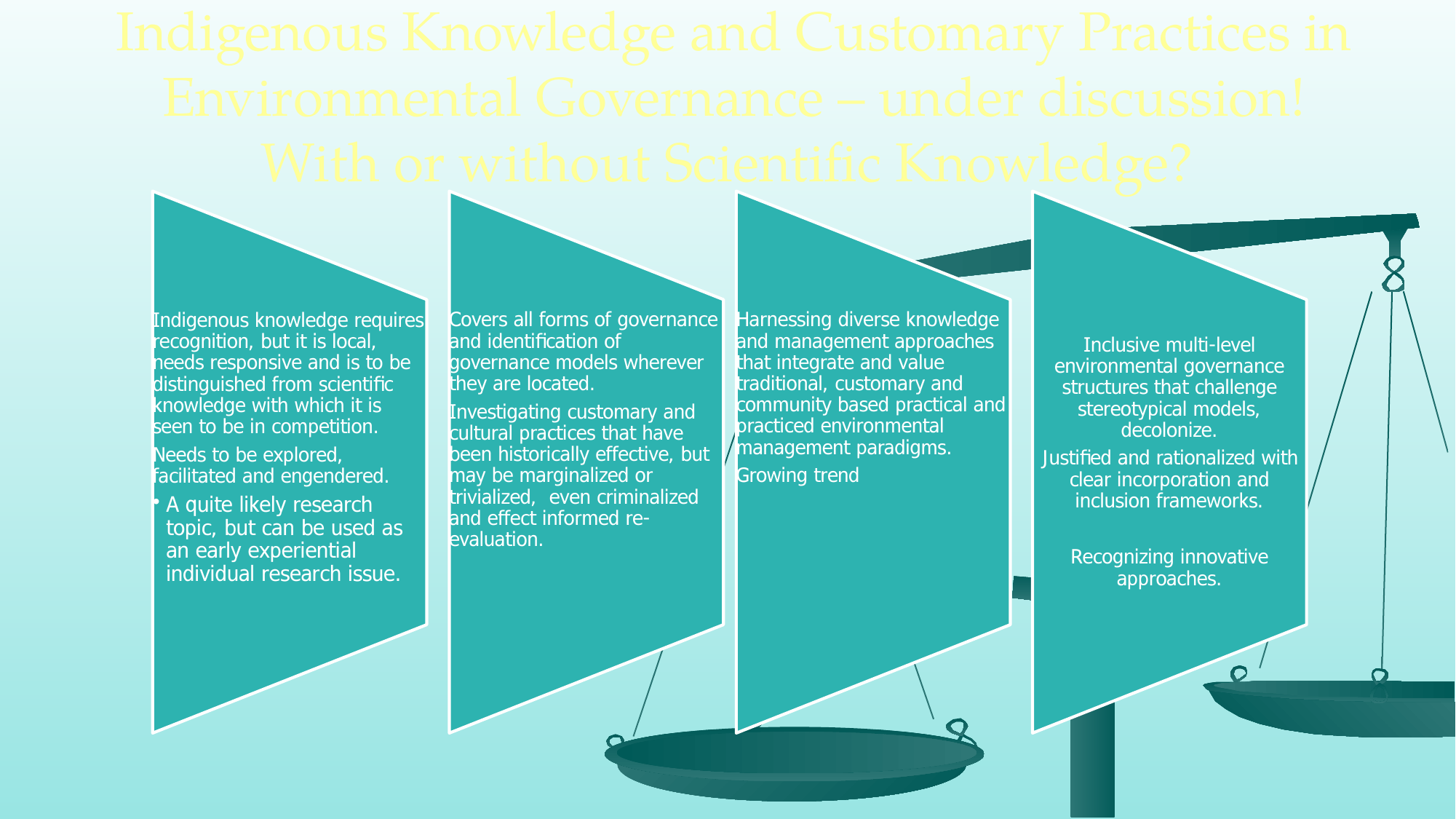

# Indigenous Knowledge and Customary Practices in Environmental Governance – under discussion! With or without Scientific Knowledge?
Indigenous knowledge requires recognition, but it is local, needs responsive and is to be distinguished from scientific knowledge with which it is seen to be in competition.
Needs to be explored, facilitated and engendered.
A quite likely research topic, but can be used as an early experiential individual research issue.

Covers all forms of governance and identification of governance models wherever they are located.
Investigating customary and cultural practices that have been historically effective, but may be marginalized or trivialized,  even criminalized and effect informed re-evaluation.

Harnessing diverse knowledge and management approaches that integrate and value traditional, customary and community based practical and practiced environmental management paradigms.
Growing trend

Inclusive multi-level environmental governance structures that challenge stereotypical models, decolonize.
Justified and rationalized with clear incorporation and inclusion frameworks.

Recognizing innovative approaches.